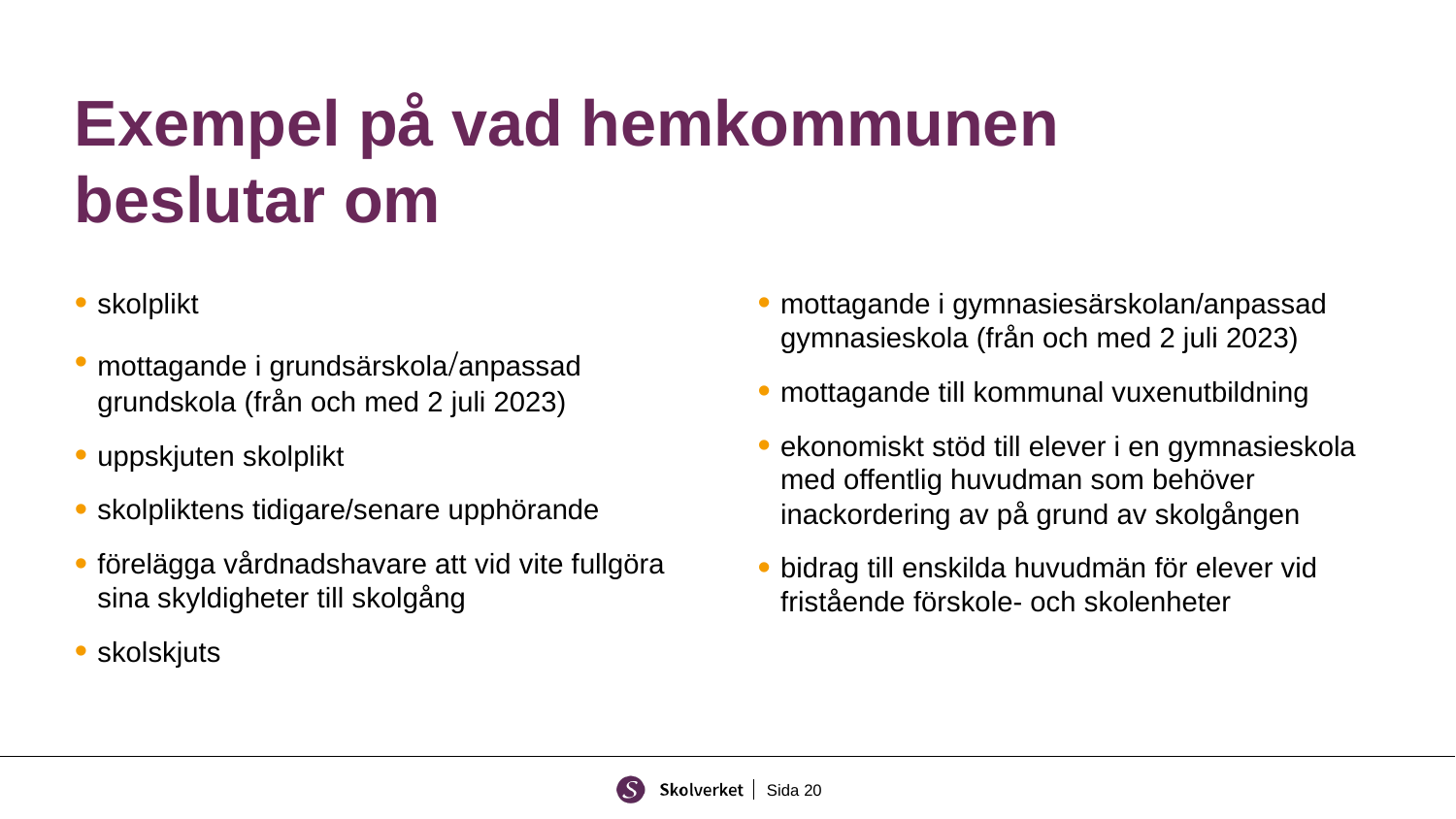

# Exempel på vad hemkommunen beslutar om
skolplikt
mottagande i grundsärskola/anpassad grundskola (från och med 2 juli 2023)
uppskjuten skolplikt
skolpliktens tidigare/senare upphörande
förelägga vårdnadshavare att vid vite fullgöra sina skyldigheter till skolgång
skolskjuts
mottagande i gymnasiesärskolan/anpassad gymnasieskola (från och med 2 juli 2023)
mottagande till kommunal vuxenutbildning
ekonomiskt stöd till elever i en gymnasieskola med offentlig huvudman som behöver inackordering av på grund av skolgången
bidrag till enskilda huvudmän för elever vid fristående förskole- och skolenheter